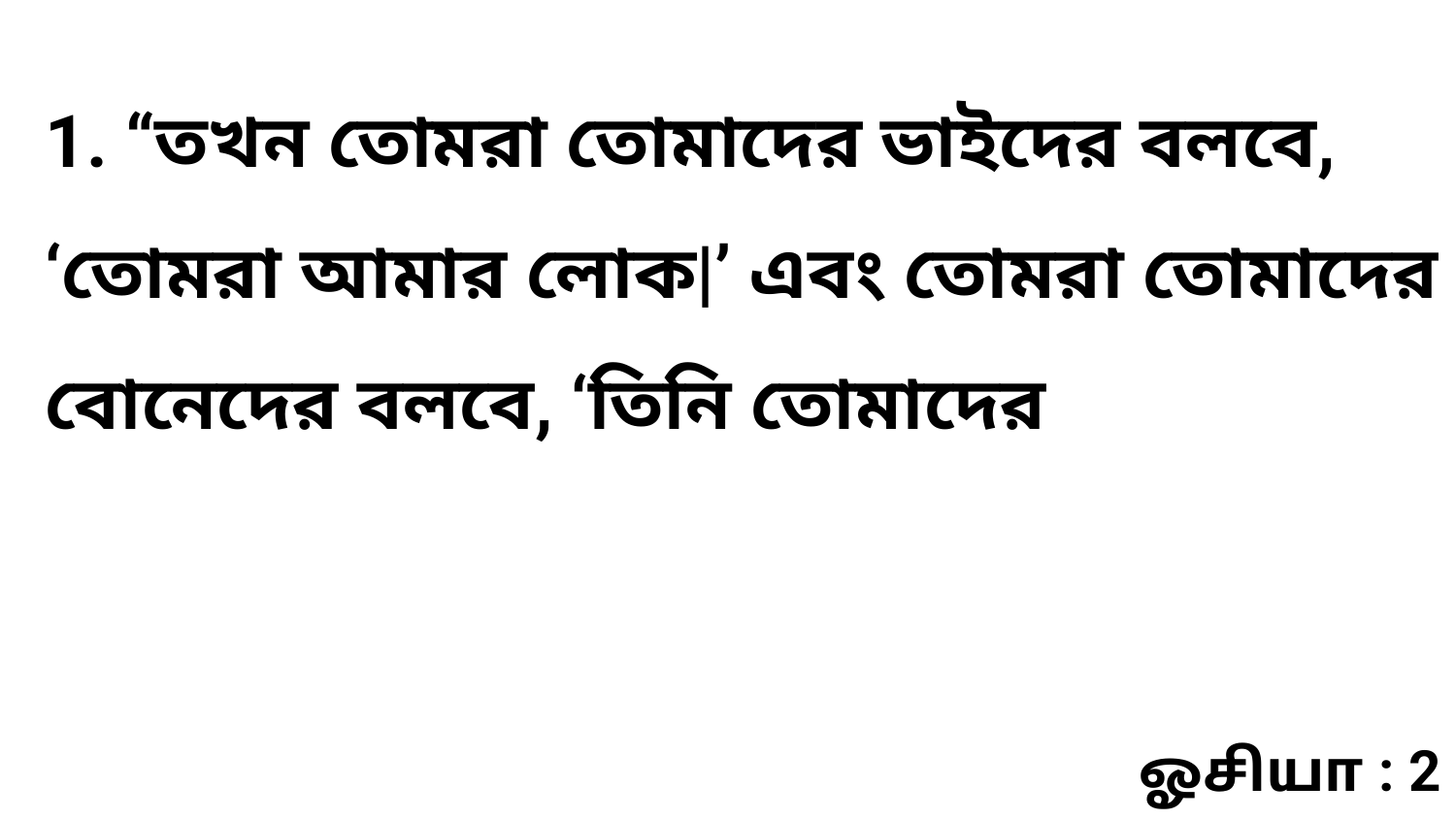

1. “তখন তোমরা তোমাদের ভাইদের বলবে, ‘তোমরা আমার লোক|’ এবং তোমরা তোমাদের বোনেদের বলবে, ‘তিনি তোমাদের
ஓசியா : 2